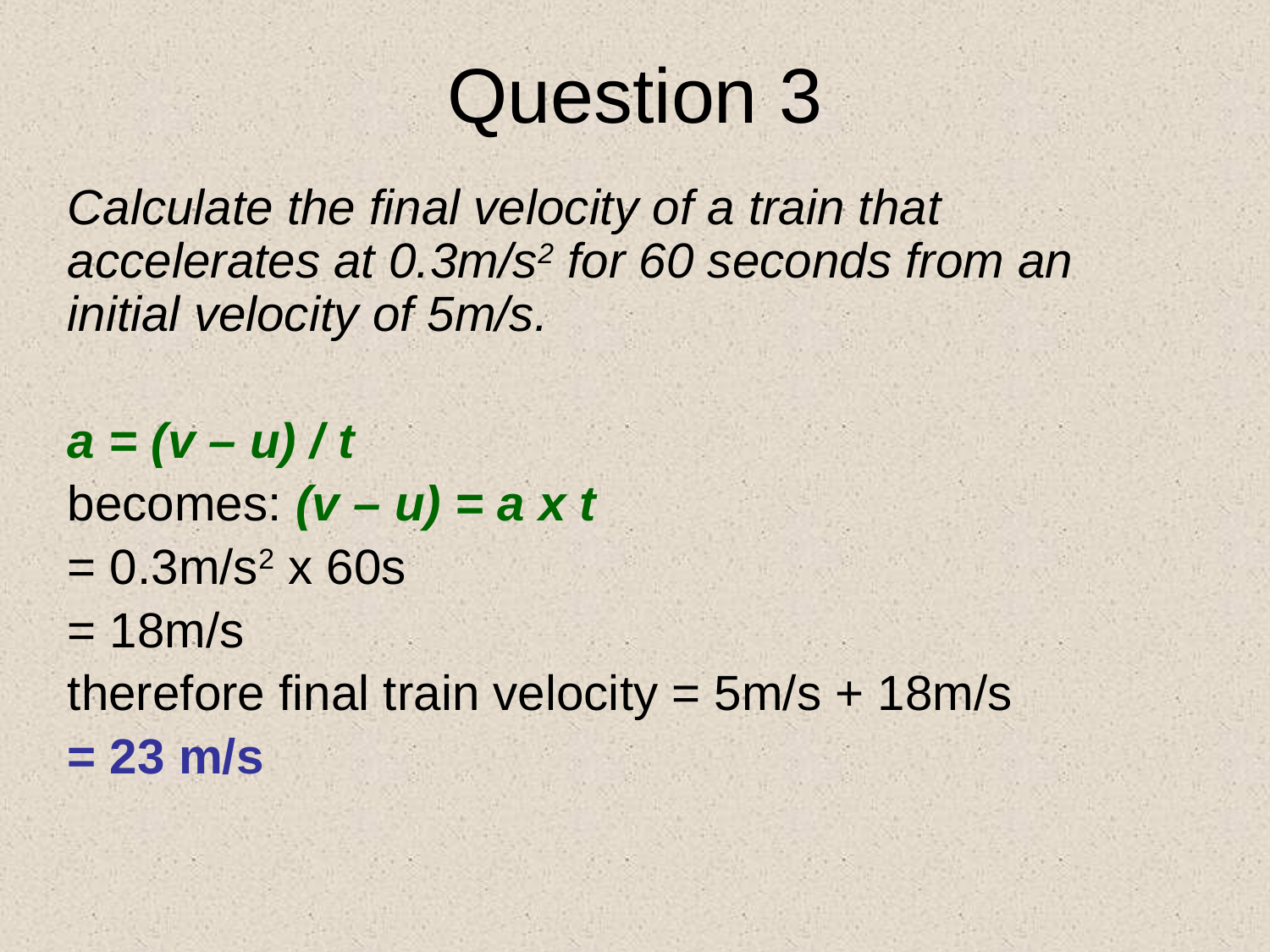

Question 3
Calculate the final velocity of a train that accelerates at 0.3m/s2 for 60 seconds from an initial velocity of 5m/s.

a = (v – u) / t
becomes: (v – u) = a x t
= 0.3m/s2 x 60s
= 18m/s
therefore final train velocity = 5m/s + 18m/s
= 23 m/s